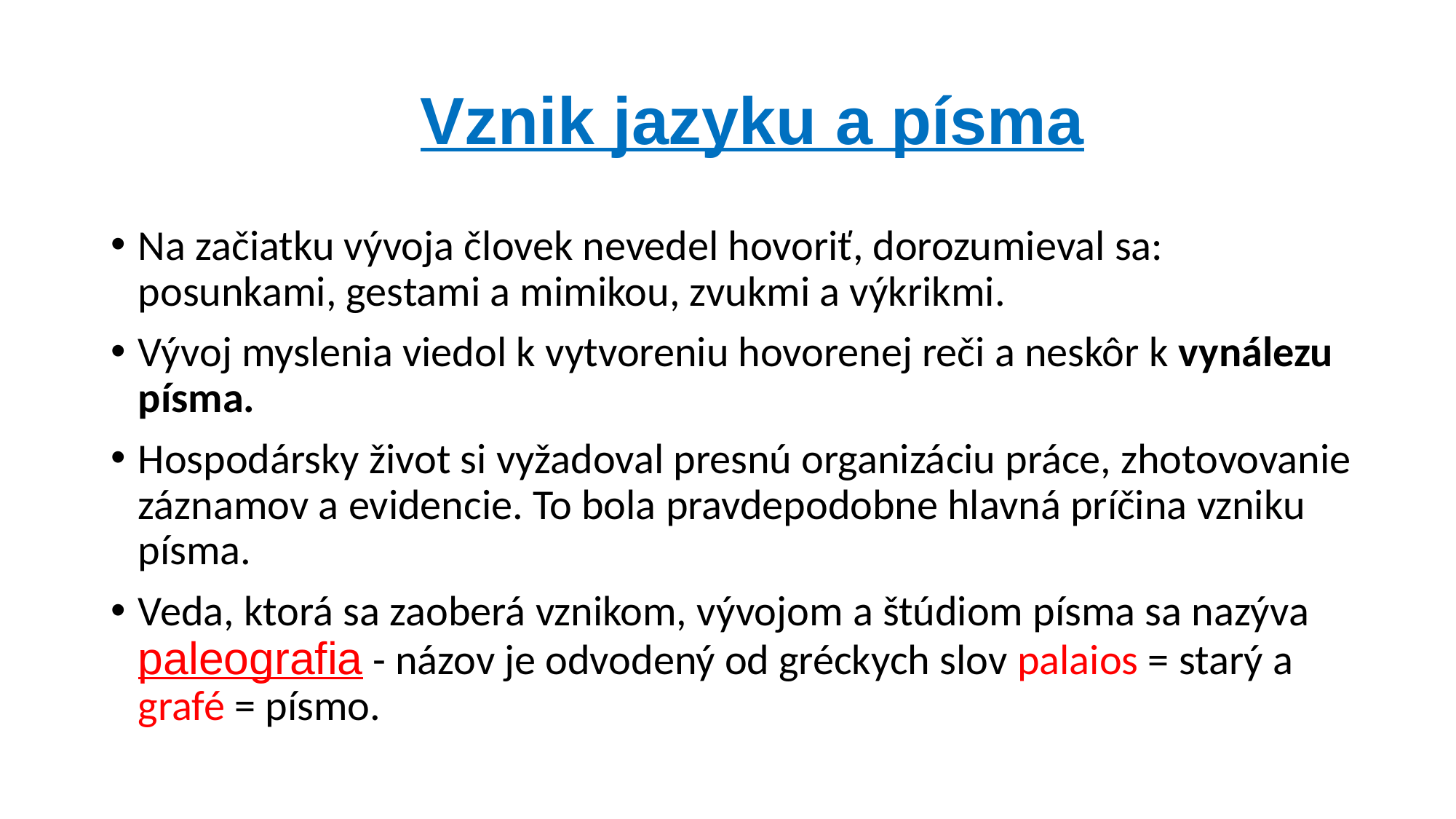

# Vznik jazyku a písma
Na začiatku vývoja človek nevedel hovoriť, dorozumieval sa: posunkami, gestami a mimikou, zvukmi a výkrikmi.
Vývoj myslenia viedol k vytvoreniu hovorenej reči a neskôr k vynálezu písma.
Hospodársky život si vyžadoval presnú organizáciu práce, zhotovovanie záznamov a evidencie. To bola pravdepodobne hlavná príčina vzniku písma.
Veda, ktorá sa zaoberá vznikom, vývojom a štúdiom písma sa nazýva paleografia - názov je odvodený od gréckych slov palaios = starý a grafé = písmo.